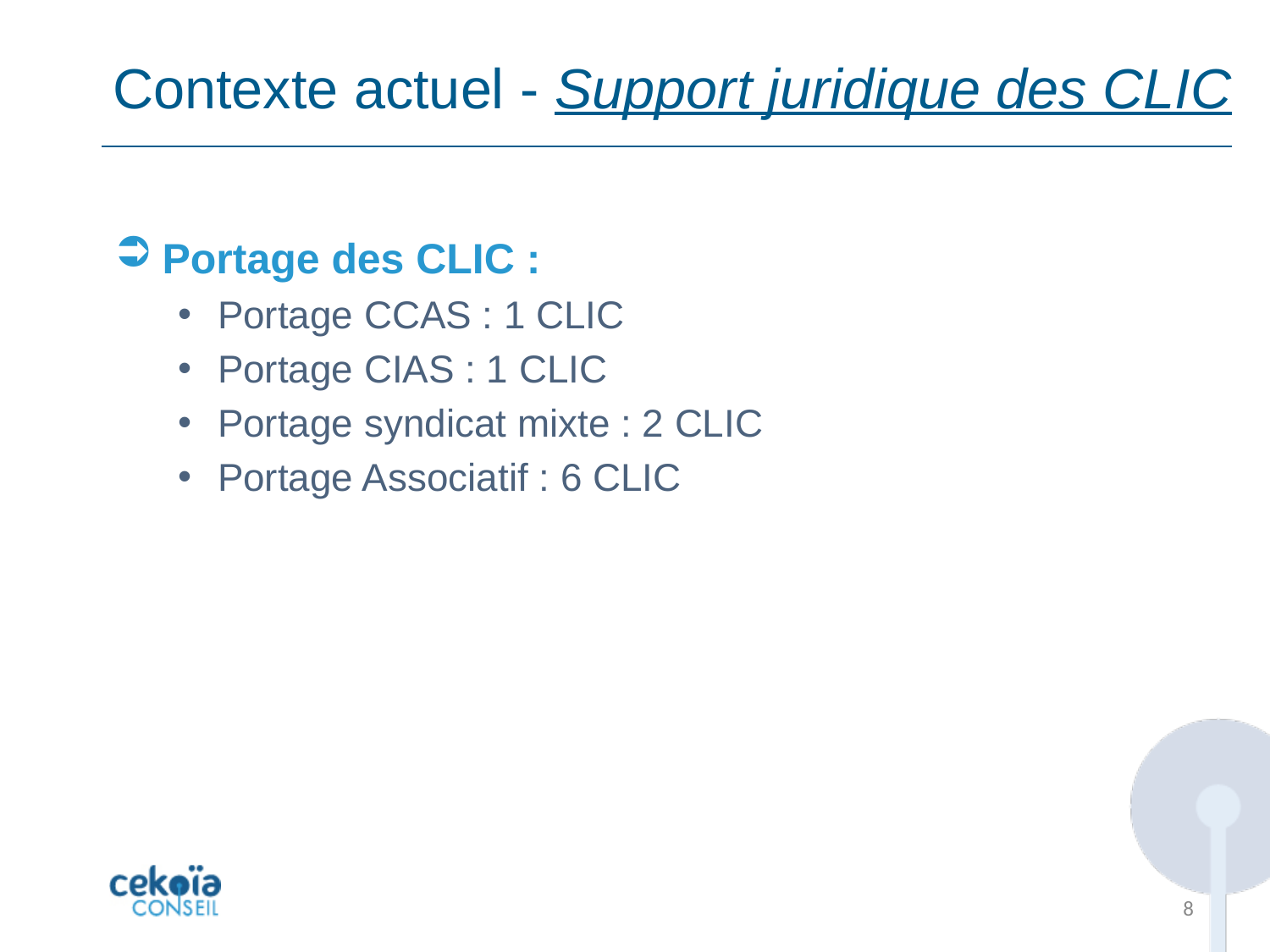

# Contexte actuel - Support juridique des CLIC

Portage des CLIC :
Portage CCAS : 1 CLIC
Portage CIAS : 1 CLIC
Portage syndicat mixte : 2 CLIC
Portage Associatif : 6 CLIC

		8